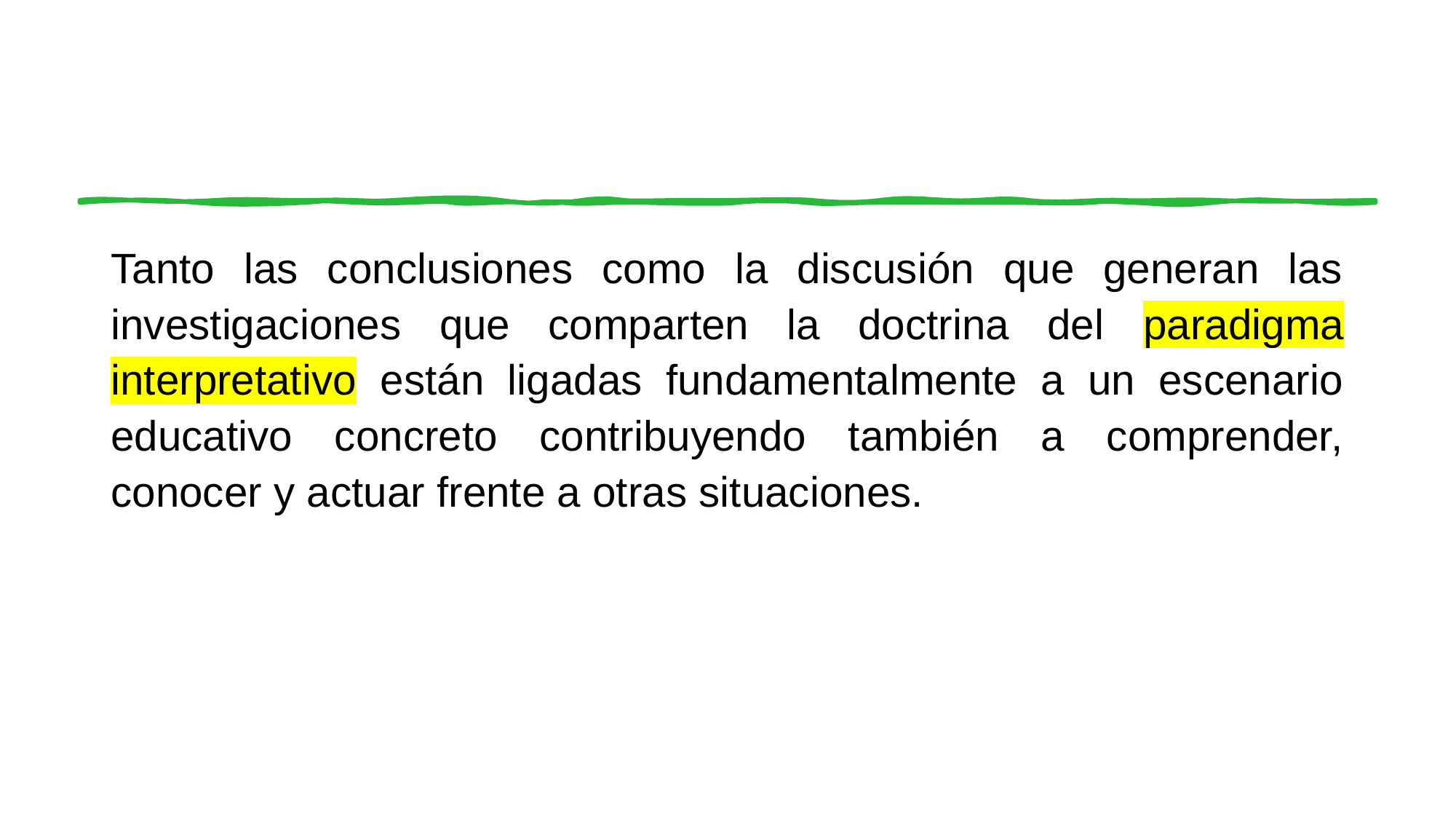

Tanto las conclusiones como la discusión que generan las investigaciones que comparten la doctrina del paradigma interpretativo están ligadas fundamentalmente a un escenario educativo concreto contribuyendo también a comprender, conocer y actuar frente a otras situaciones.